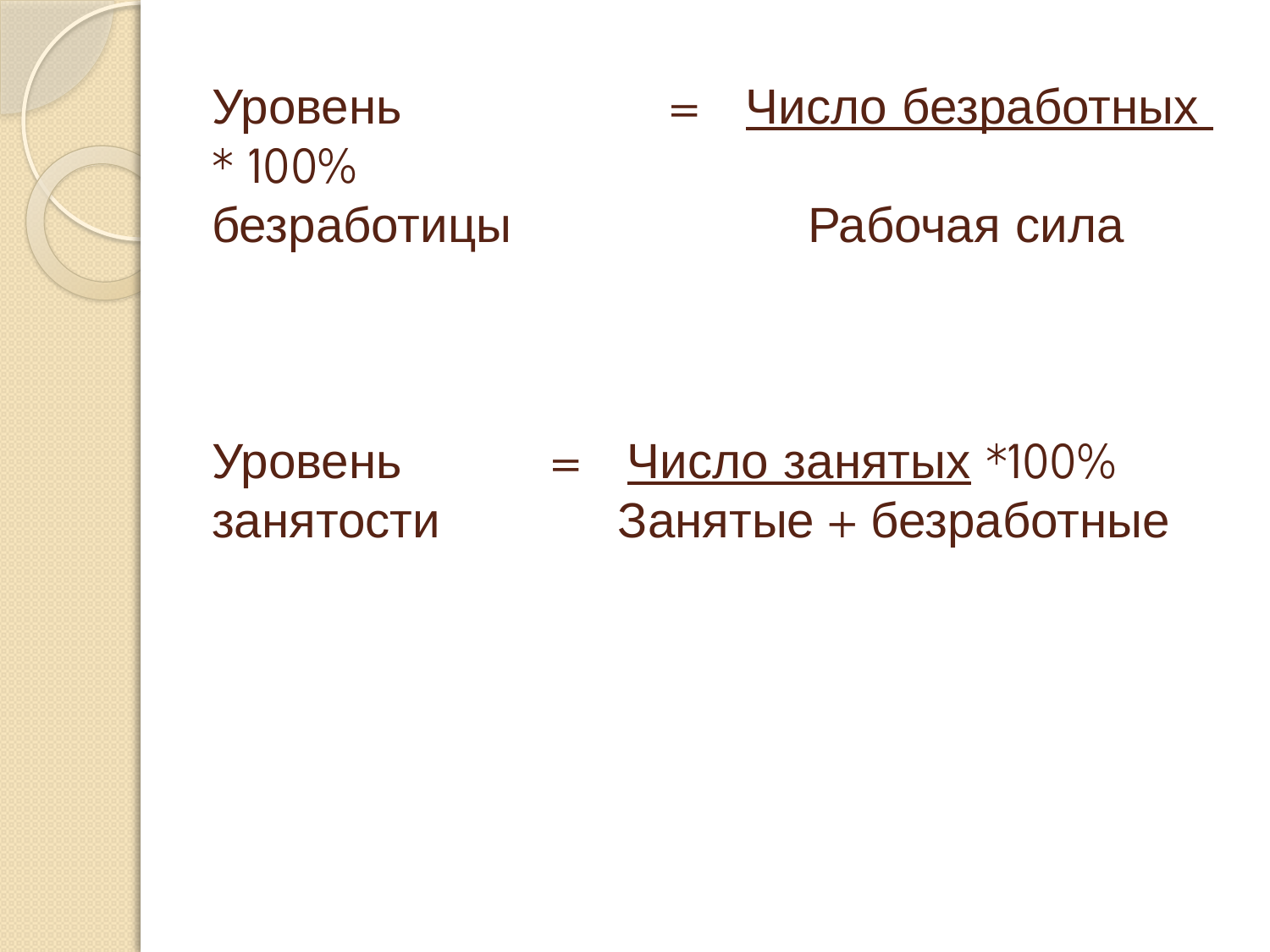

# Уровень                  =   Число безработных  * 100% безработицы                    Рабочая сила Уровень          =   Число занятых *100% занятости            Занятые + безработные